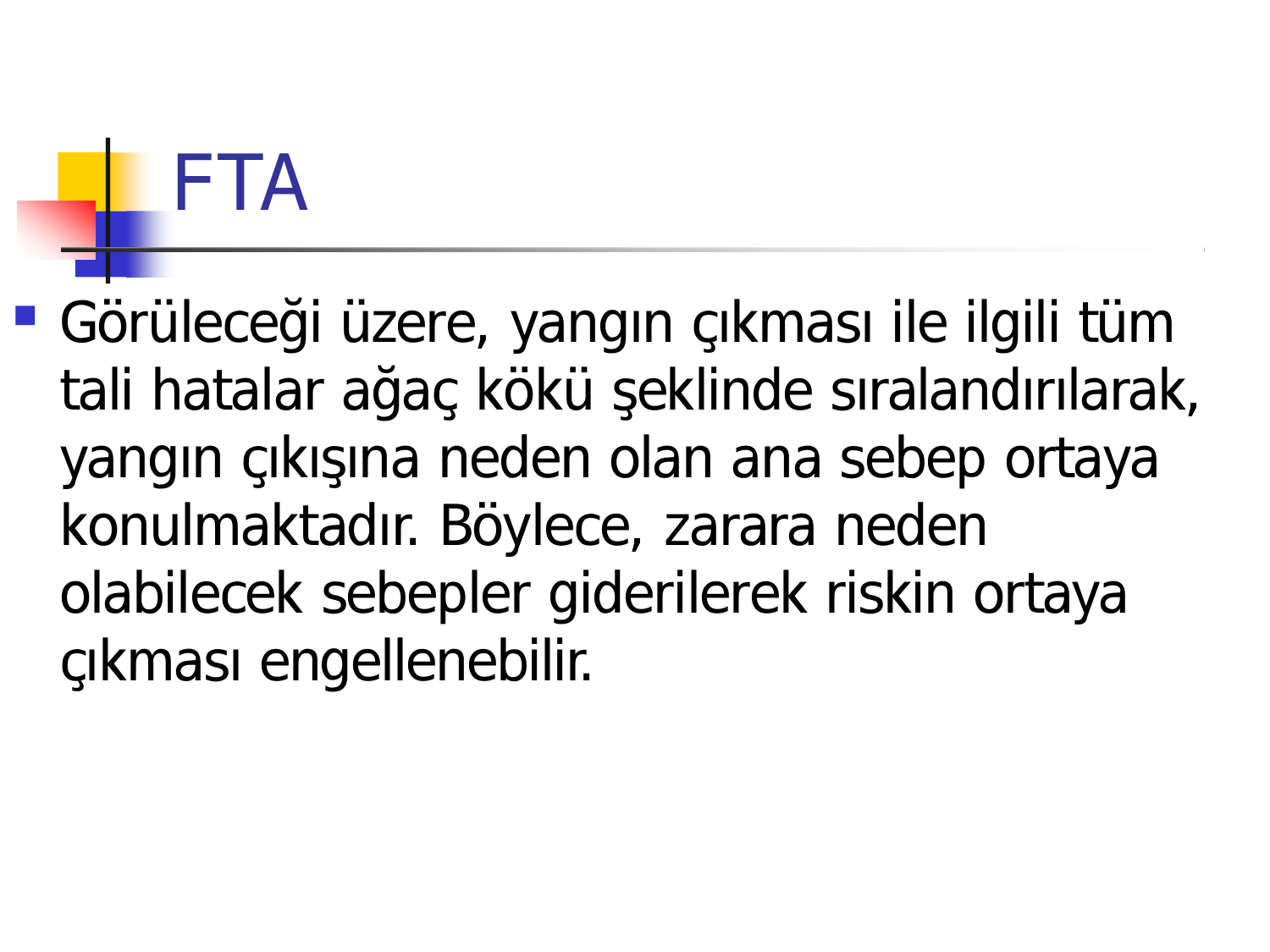

# FTA
Görüleceği üzere, yangın çıkması ile ilgili tüm tali hatalar ağaç kökü şeklinde sıralandırılarak, yangın çıkışına neden olan ana sebep ortaya konulmaktadır. Böylece, zarara neden olabilecek sebepler giderilerek riskin ortaya çıkması engellenebilir.